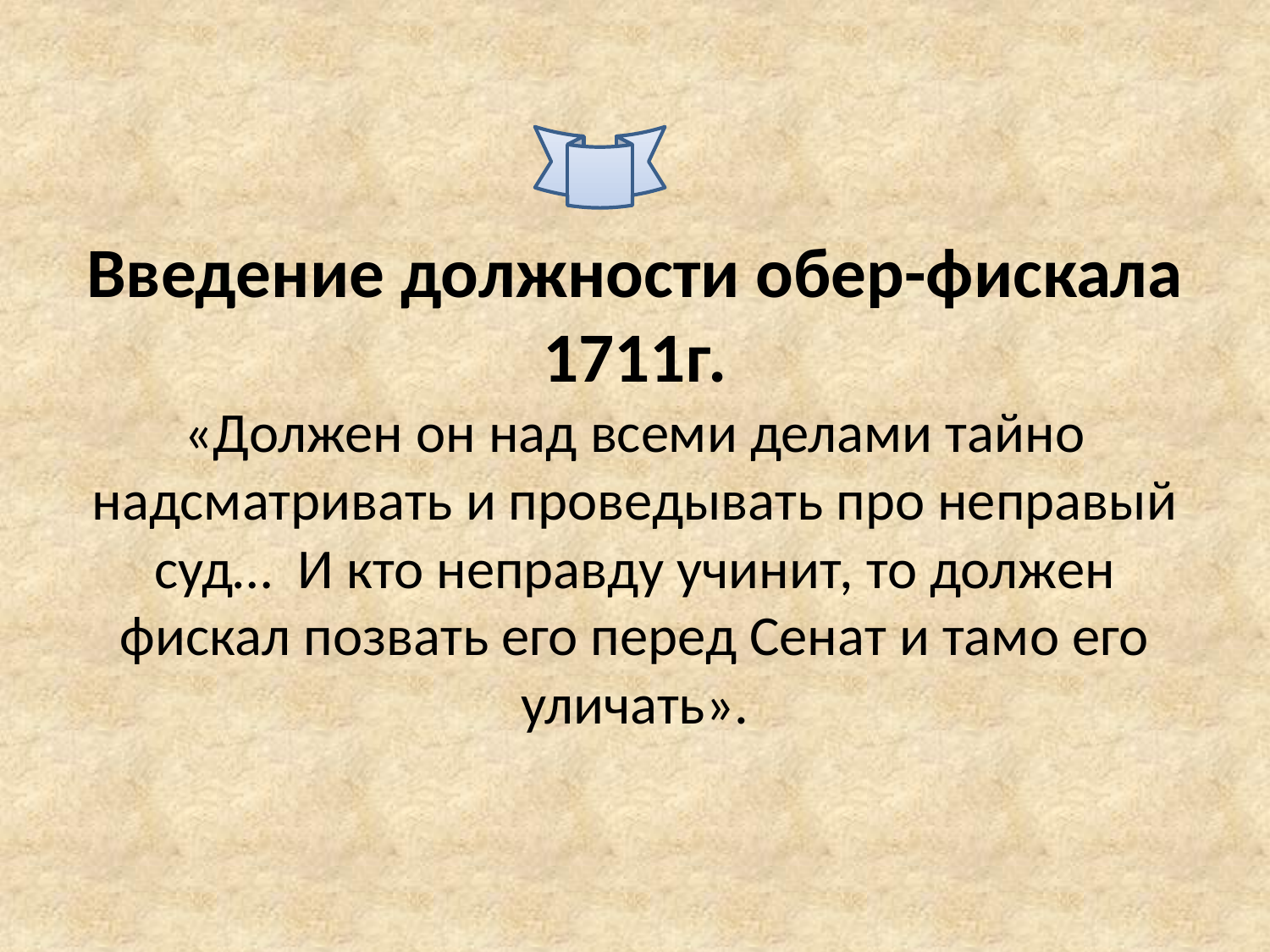

# Введение должности обер-фискала 1711г. «Должен он над всеми делами тайно надсматривать и проведывать про неправый суд…  И кто неправду учинит, то должен фискал позвать его перед Сенат и тамо его уличать».